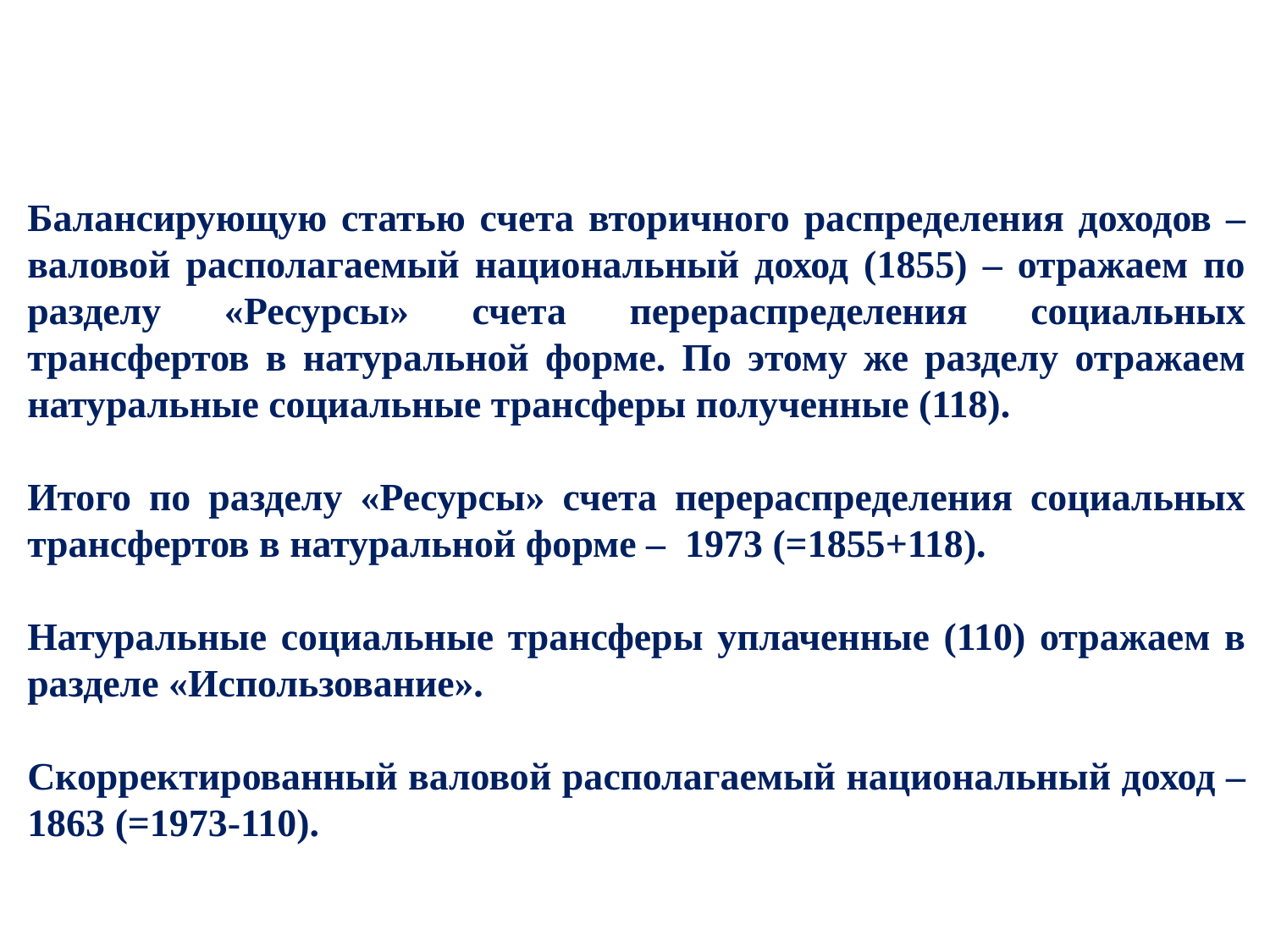

Балансирующую статью счета вторичного распределения доходов – валовой располагаемый национальный доход (1855) – отражаем по разделу «Ресурсы» счета перераспределения социальных трансфертов в натуральной форме. По этому же разделу отражаем натуральные социальные трансферы полученные (118).

Итого по разделу «Ресурсы» счета перераспределения социальных трансфертов в натуральной форме –  1973 (=1855+118).

Натуральные социальные трансферы уплаченные (110) отражаем в разделе «Использование».

Скорректированный валовой располагаемый национальный доход – 1863 (=1973-110).